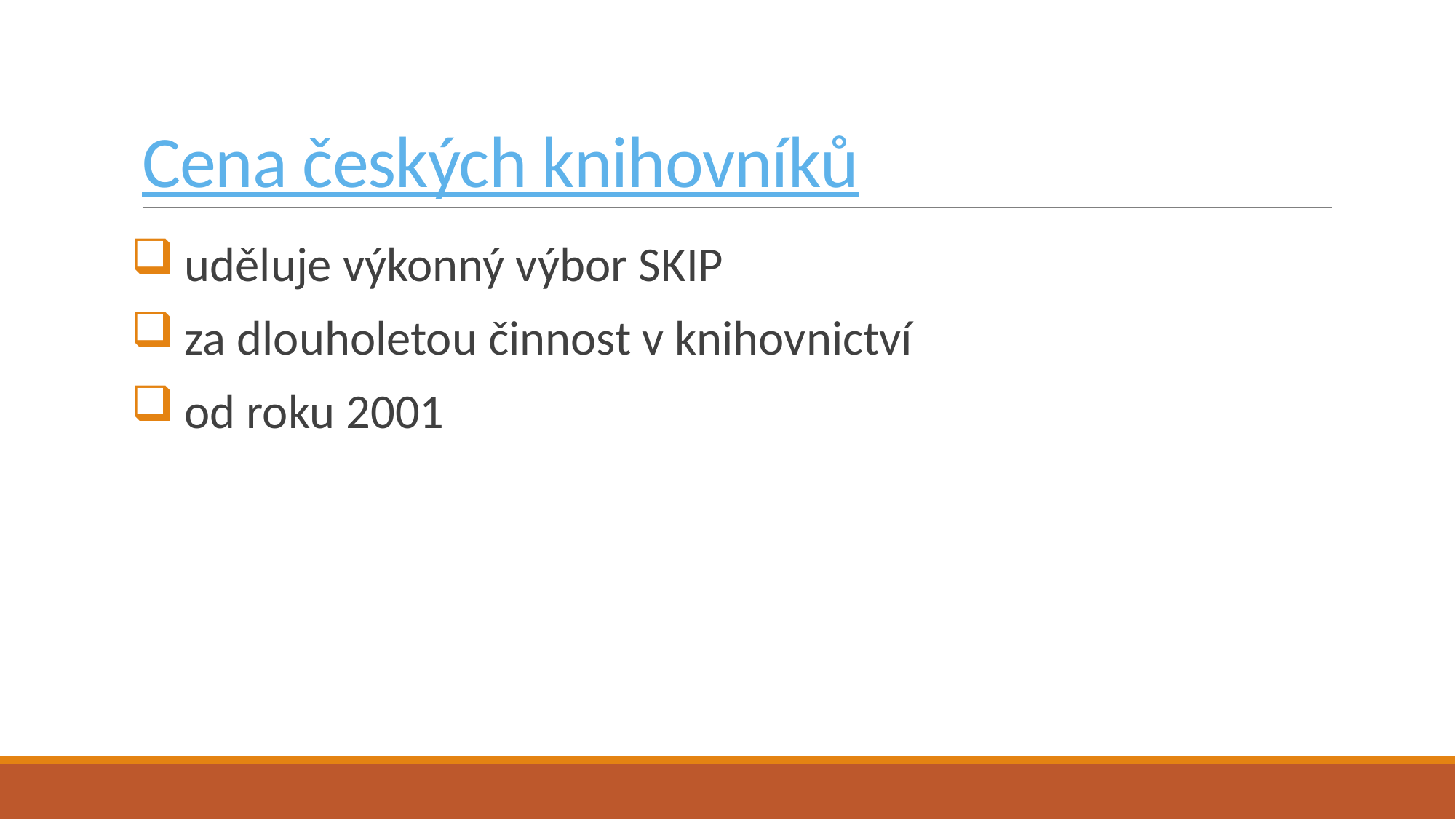

# Cena českých knihovníků
uděluje výkonný výbor SKIP
za dlouholetou činnost v knihovnictví
od roku 2001